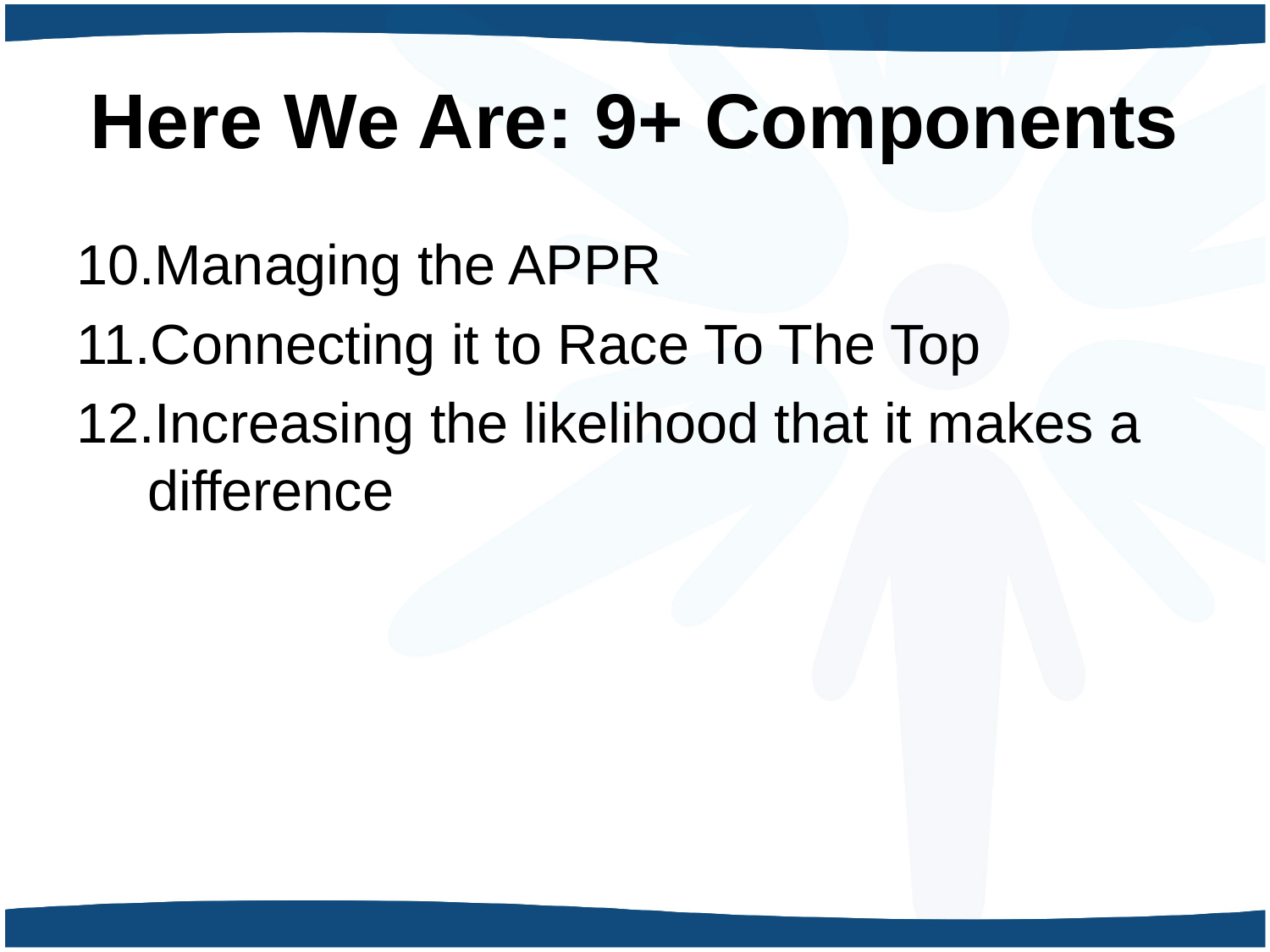

# Here We Are: 9+ Components
Managing the APPR
Connecting it to Race To The Top
Increasing the likelihood that it makes a difference